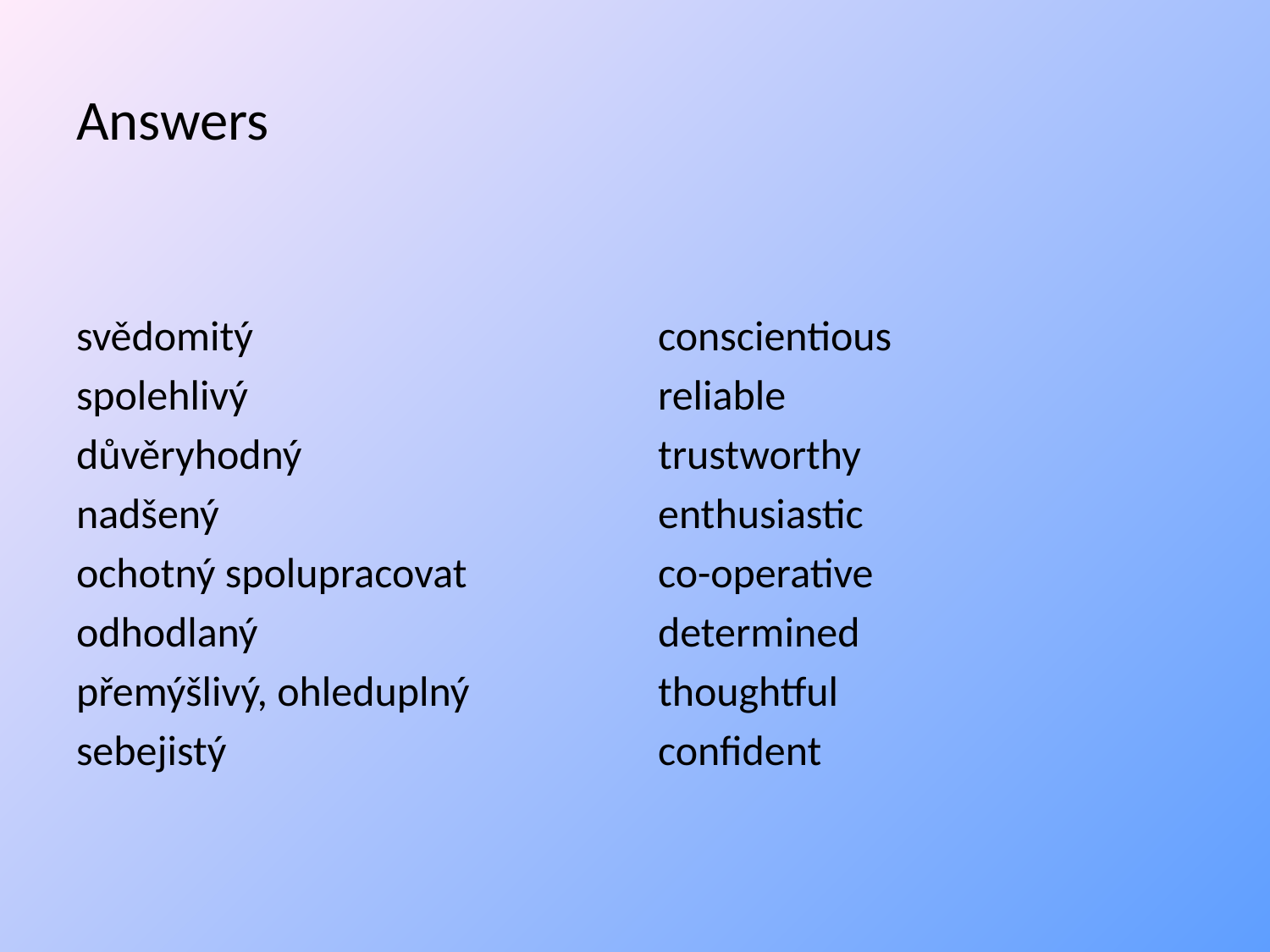

# Answers
svědomitý
spolehlivý
důvěryhodný
nadšený
ochotný spolupracovat
odhodlaný
přemýšlivý, ohleduplný
sebejistý

conscientious
reliable
trustworthy
enthusiastic
co-operative
determined
thoughtful
confident